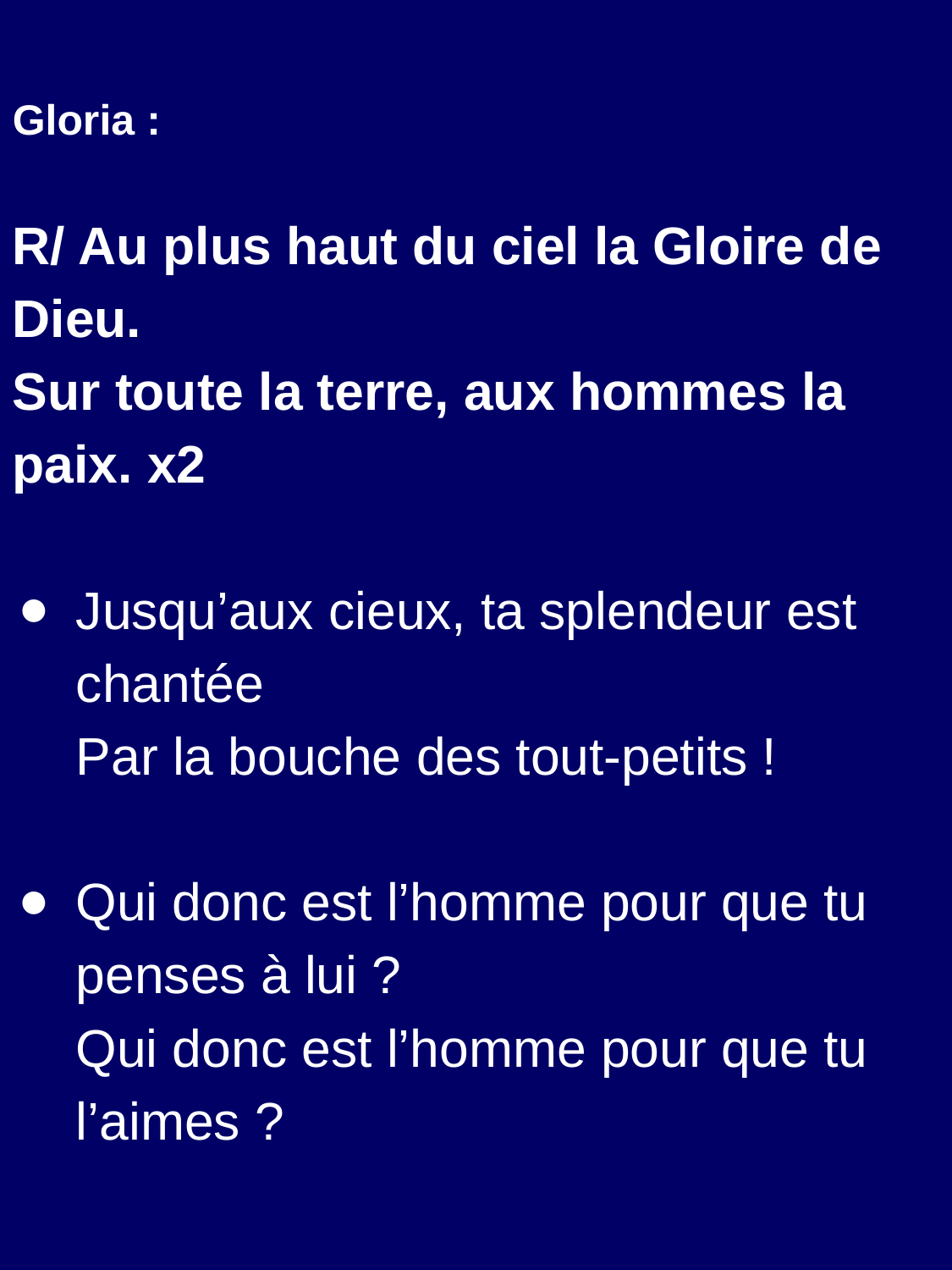

Gloria :

R/ Au plus haut du ciel la Gloire de Dieu.
Sur toute la terre, aux hommes la paix. x2

Jusqu’aux cieux, ta splendeur est chantée
Par la bouche des tout-petits !

Qui donc est l’homme pour que tu penses à lui ?
Qui donc est l’homme pour que tu l’aimes ?